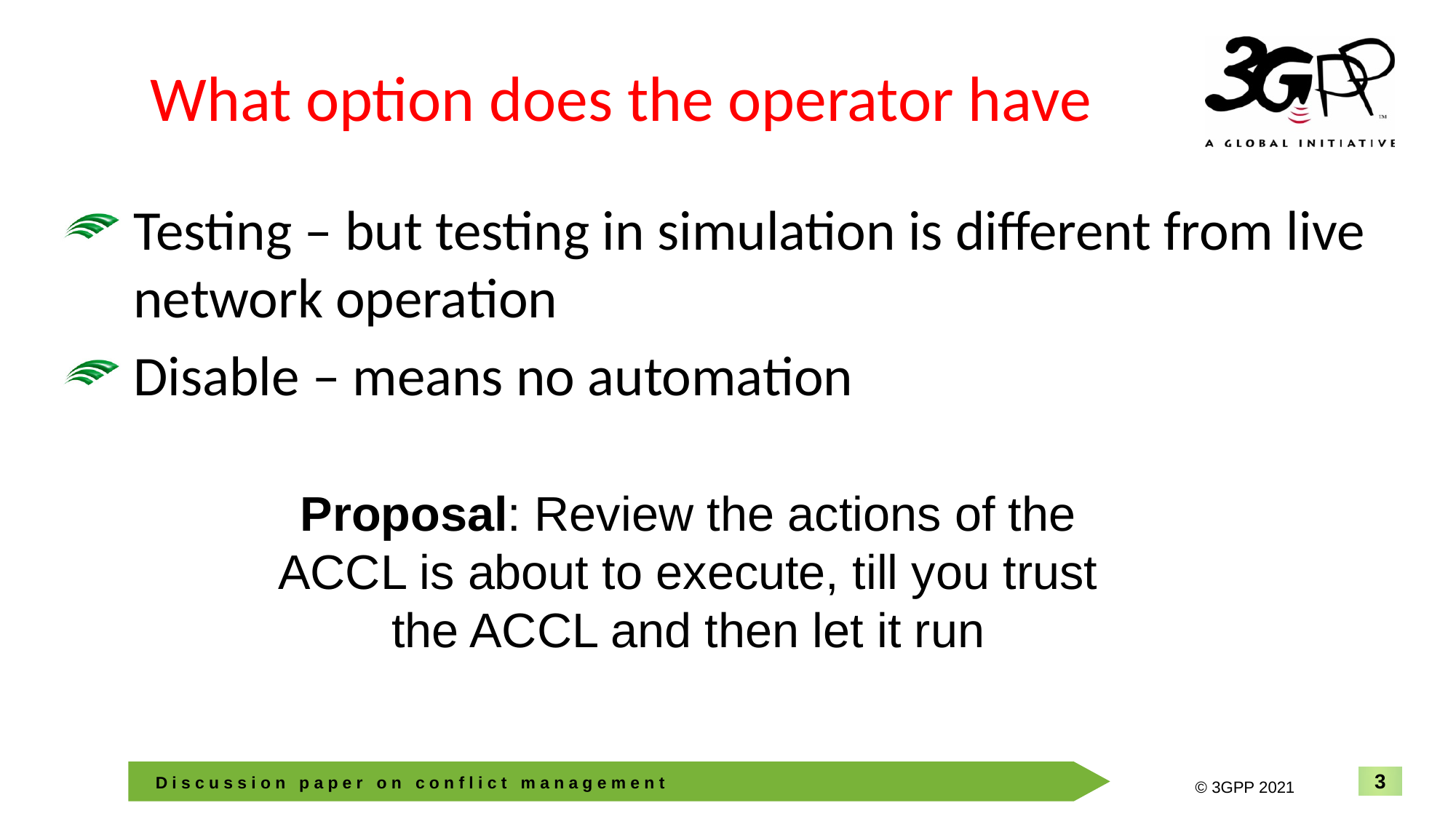

# What option does the operator have
Testing – but testing in simulation is different from live network operation
Disable – means no automation
Proposal: Review the actions of the ACCL is about to execute, till you trust the ACCL and then let it run